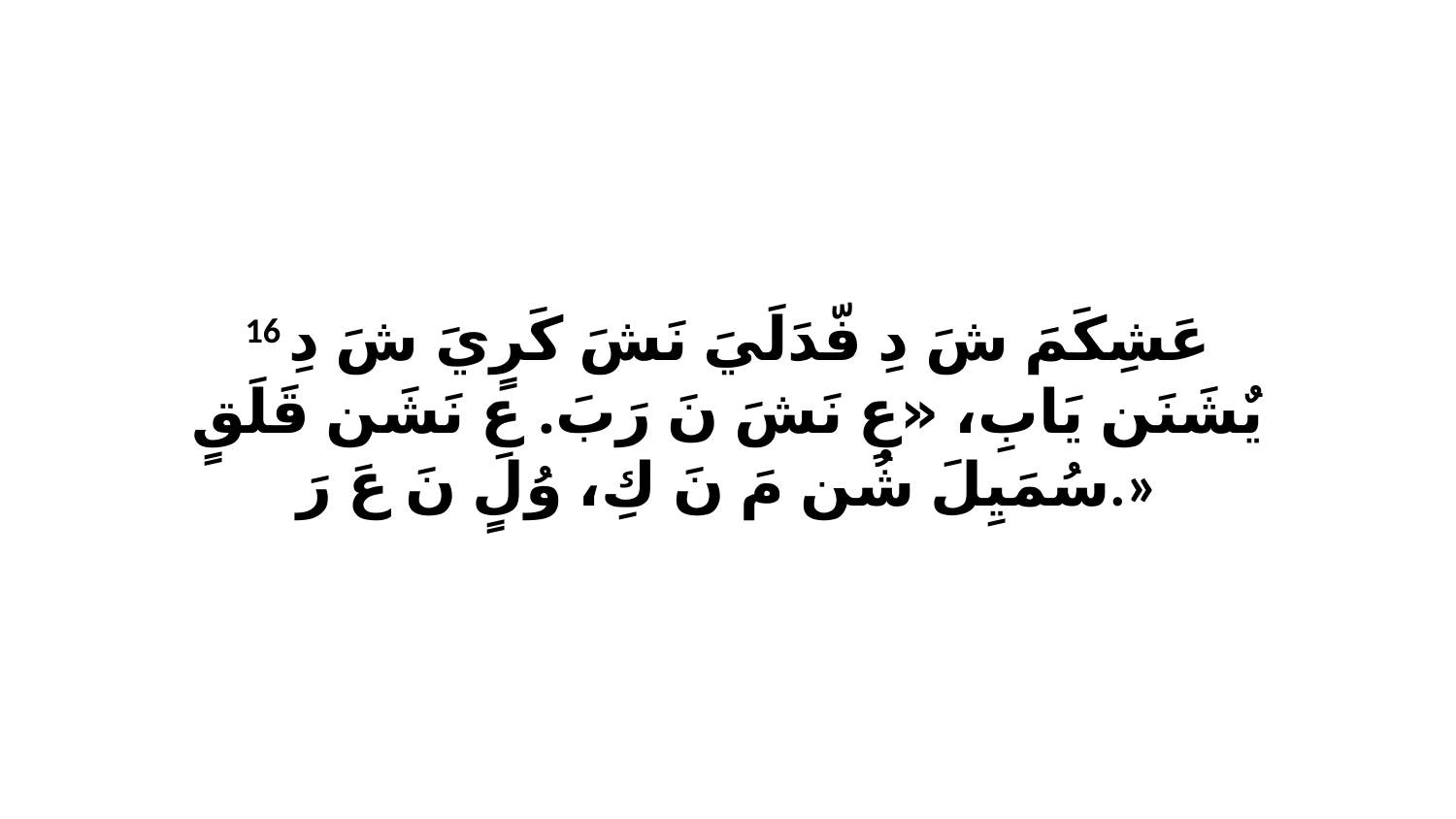

16 عَشِكَمَ شَ دِ فّدَلَيَ نَشَ كَرٍيَ شَ دِ يٌشَنَن يَابِ، «عِ نَشَ نَ رَبَ. عِ نَشَن قَلَقٍ سُمَيِلَ شُن مَ نَ كِ، وُلٍ نَ عَ رَ.»